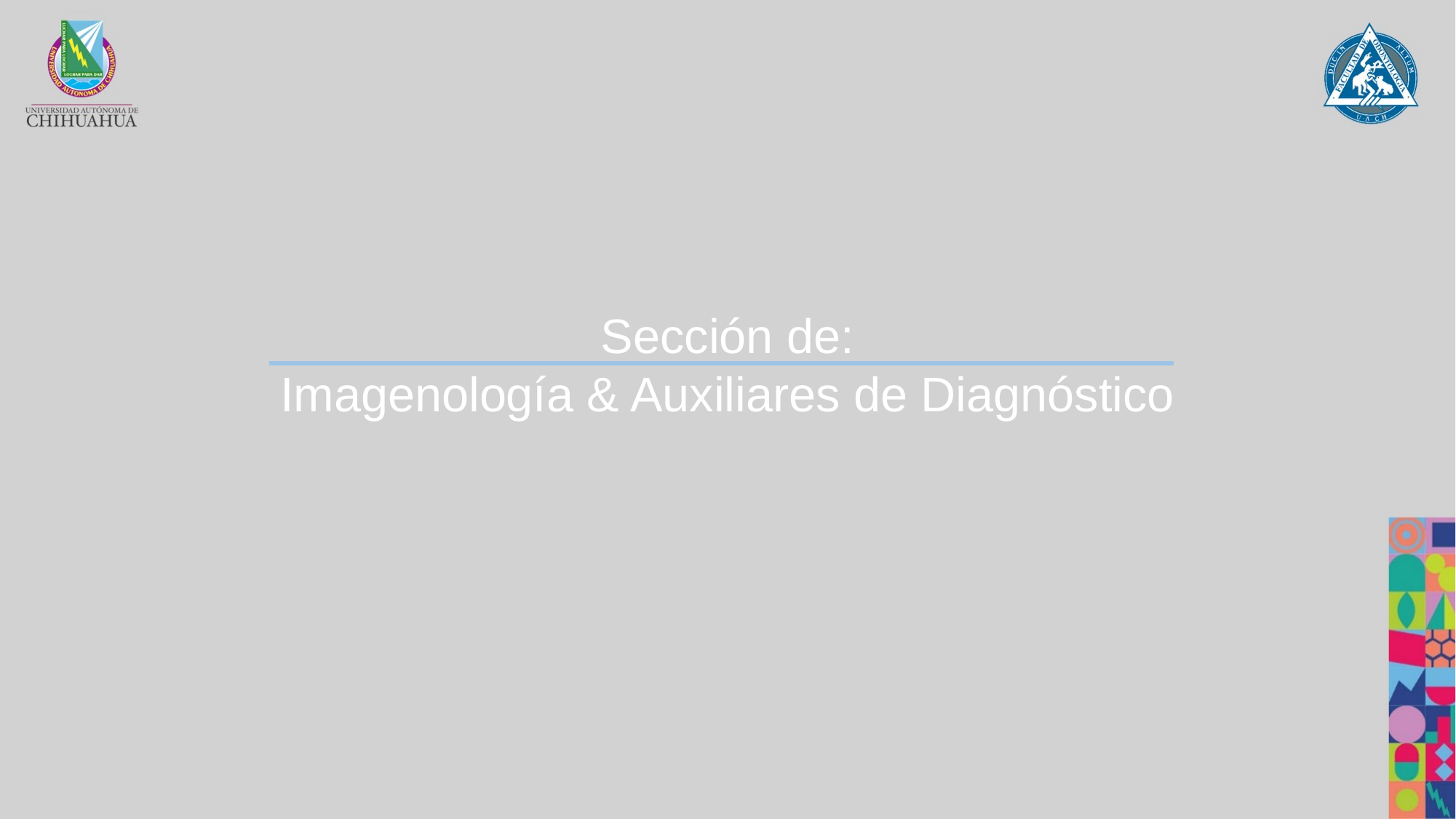

Sección de:
Imagenología & Auxiliares de Diagnóstico